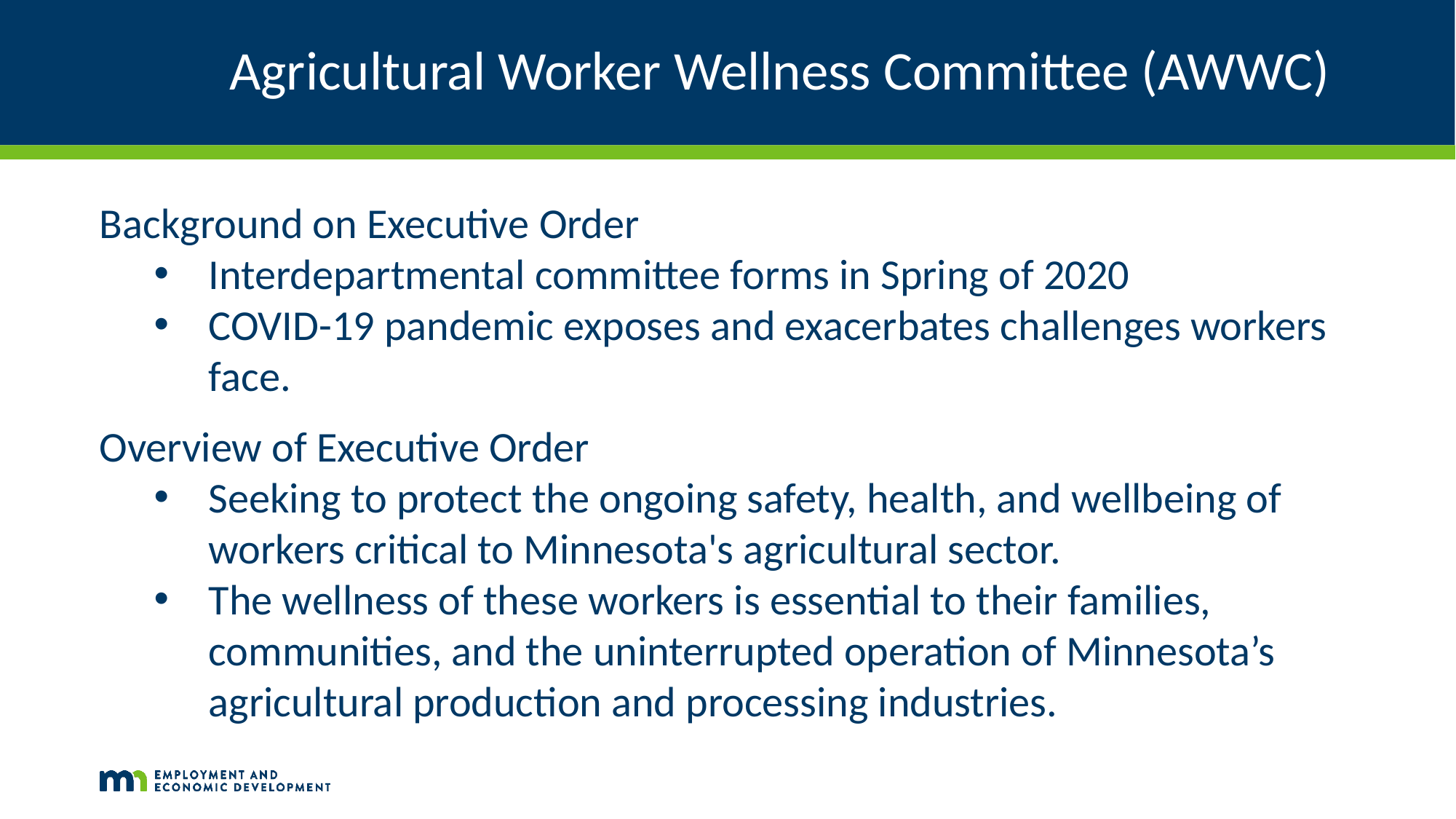

# Agricultural Worker Wellness Committee (AWWC)
Background on Executive Order
Interdepartmental committee forms in Spring of 2020
COVID-19 pandemic exposes and exacerbates challenges workers face.

Overview of Executive Order
Seeking to protect the ongoing safety, health, and wellbeing of  workers critical to Minnesota's agricultural sector.
The wellness of these workers is essential to their families, communities, and the uninterrupted operation of Minnesota’s agricultural production and processing industries.